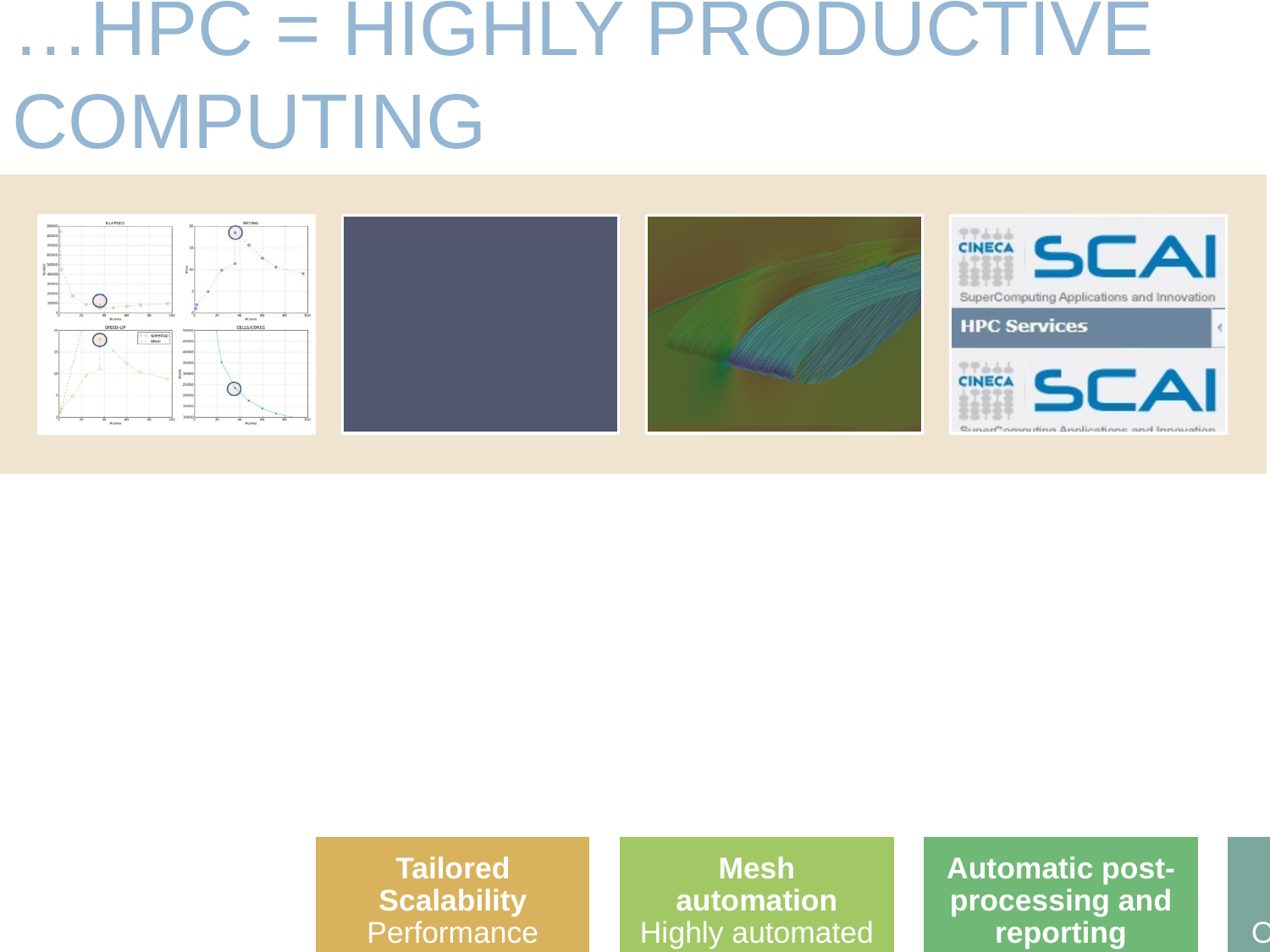

…HPC = HIGHLY PRODUCTIVE COMPUTING

Tailored Scalability
Performance indices, including rating, speed-up and efficiency are evaluated for specific cases and settings

Mesh automation
Highly automated meshing is performed using scripting techniques applied to open-source and third-party software
Automatic post-processing and reporting
Post-processing, visualization and quantification are standardized into automated workflows
Web-based interfaces
Overall workflow, is available on flexible web-based technologies for a remote high productive experience